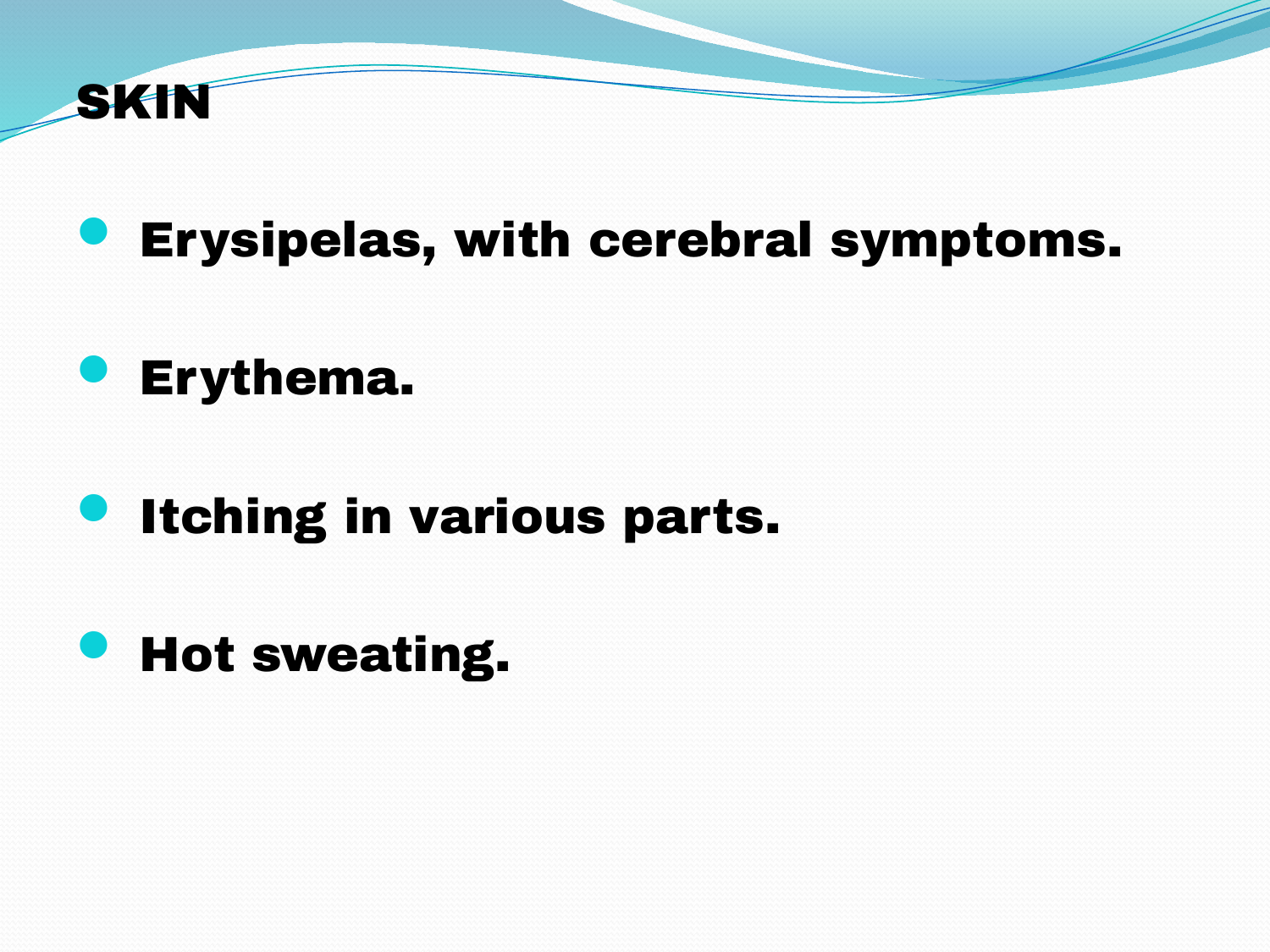

SKIN

 Erysipelas, with cerebral symptoms.

 Erythema.

 Itching in various parts.

 Hot sweating.